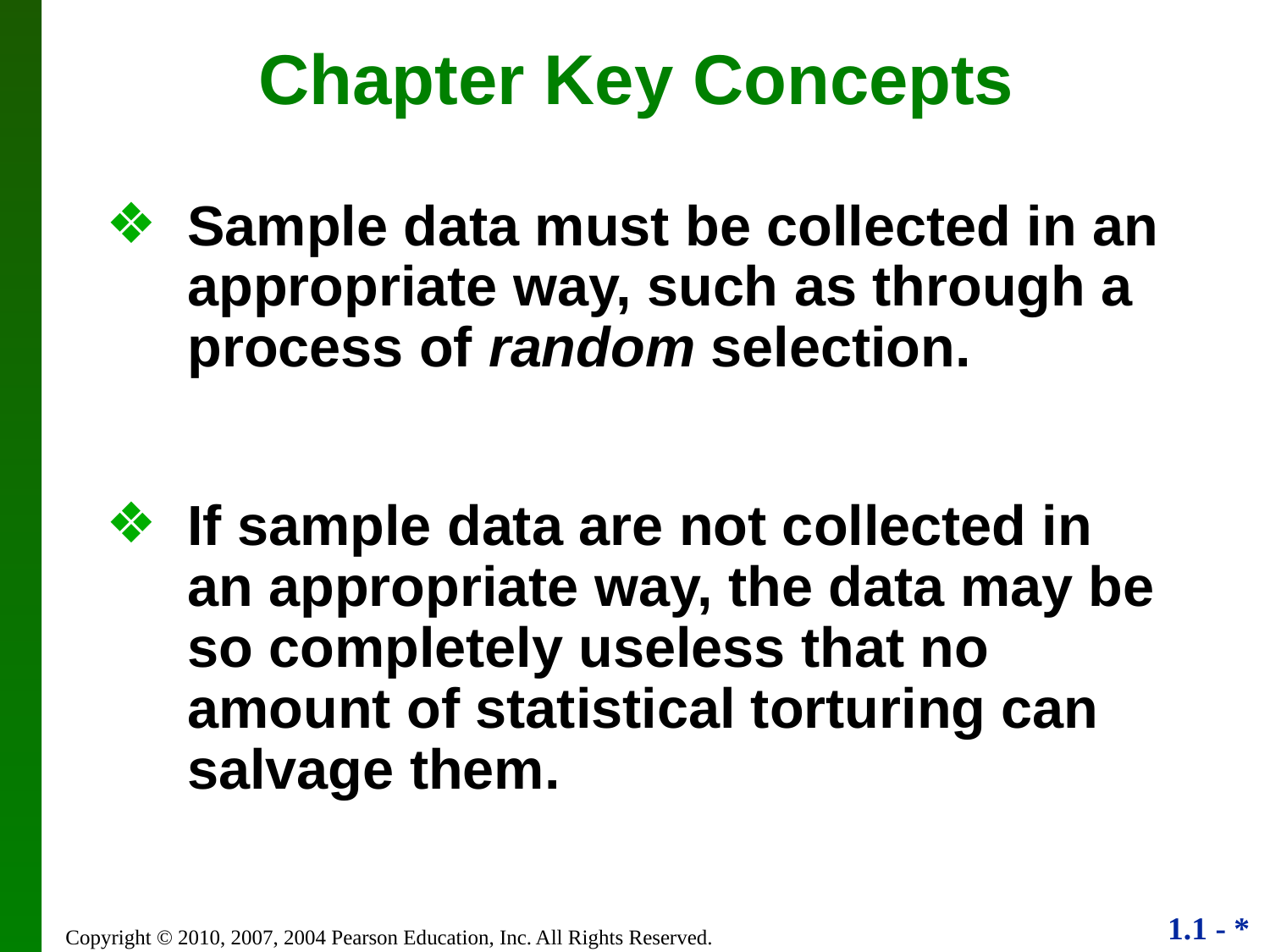

Chapter Key Concepts
Sample data must be collected in an appropriate way, such as through a process of random selection.

If sample data are not collected in an appropriate way, the data may be so completely useless that no amount of statistical torturing can salvage them.
Copyright © 2010, 2007, 2004 Pearson Education, Inc. All Rights Reserved.